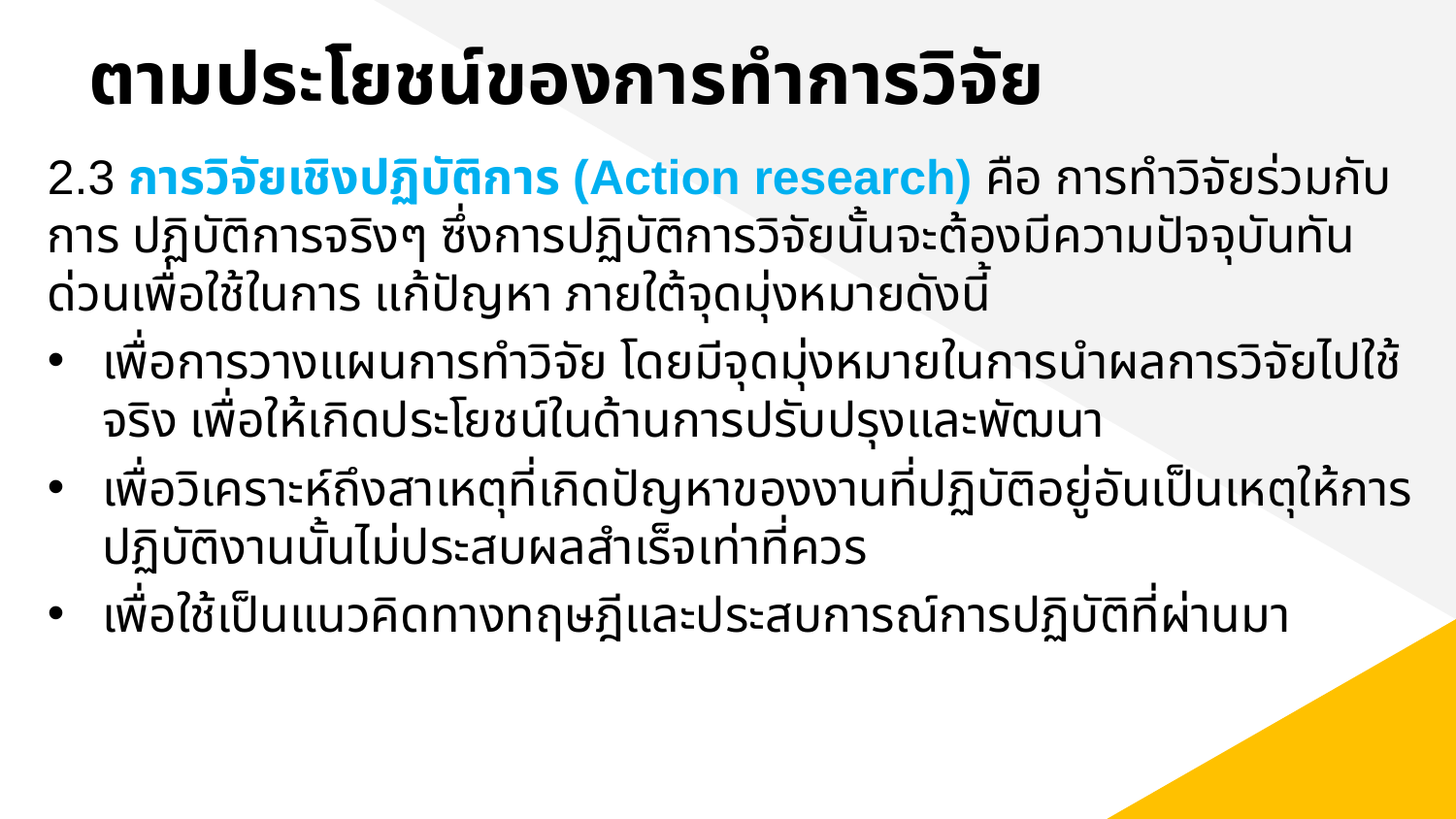

# ตามประโยชน์ของการทําการวิจัย
2.3 การวิจัยเชิงปฏิบัติการ (Action research) คือ การทําวิจัยร่วมกับการ ปฏิบัติการจริงๆ ซึ่งการปฏิบัติการวิจัยนั้นจะต้องมีความปัจจุบันทันด่วนเพื่อใช้ในการ แก้ปัญหา ภายใต้จุดมุ่งหมายดังนี้
เพื่อการวางแผนการทําวิจัย โดยมีจุดมุ่งหมายในการนําผลการวิจัยไปใช้จริง เพื่อให้เกิดประโยชน์ในด้านการปรับปรุงและพัฒนา
เพื่อวิเคราะห์ถึงสาเหตุที่เกิดปัญหาของงานที่ปฏิบัติอยู่อันเป็นเหตุให้การปฏิบัติงานนั้นไม่ประสบผลสําเร็จเท่าที่ควร
เพื่อใช้เป็นแนวคิดทางทฤษฎีและประสบการณ์การปฏิบัติที่ผ่านมา